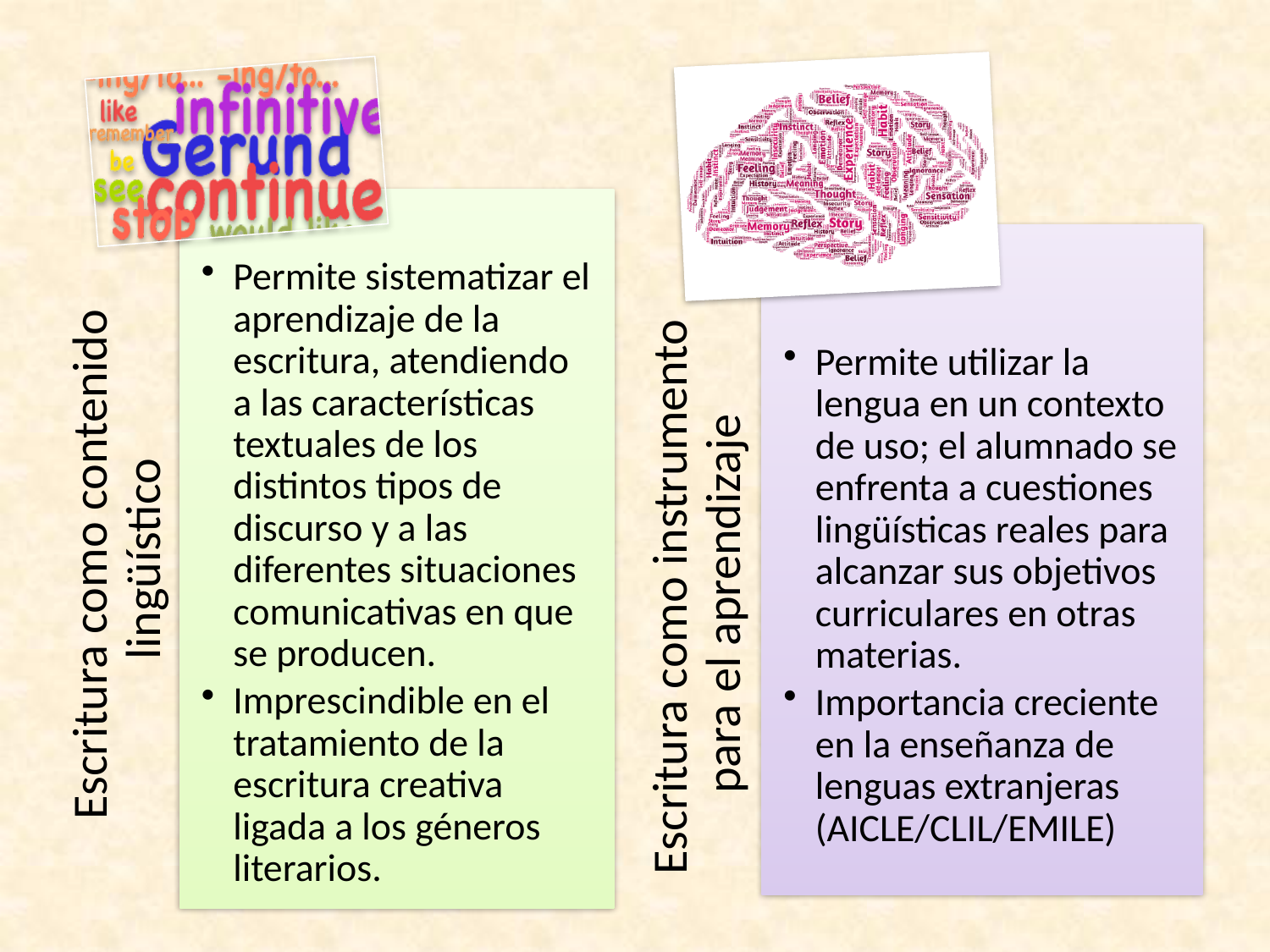

Escritura como contenido
 lingüístico
Permite sistematizar el aprendizaje de la escritura, atendiendo a las características textuales de los distintos tipos de discurso y a las diferentes situaciones comunicativas en que se producen.
Imprescindible en el tratamiento de la escritura creativa ligada a los géneros literarios.

Escritura como instrumento
para el aprendizaje

Permite utilizar la lengua en un contexto de uso; el alumnado se enfrenta a cuestiones lingüísticas reales para alcanzar sus objetivos curriculares en otras materias.
Importancia creciente en la enseñanza de lenguas extranjeras (AICLE/CLIL/EMILE)